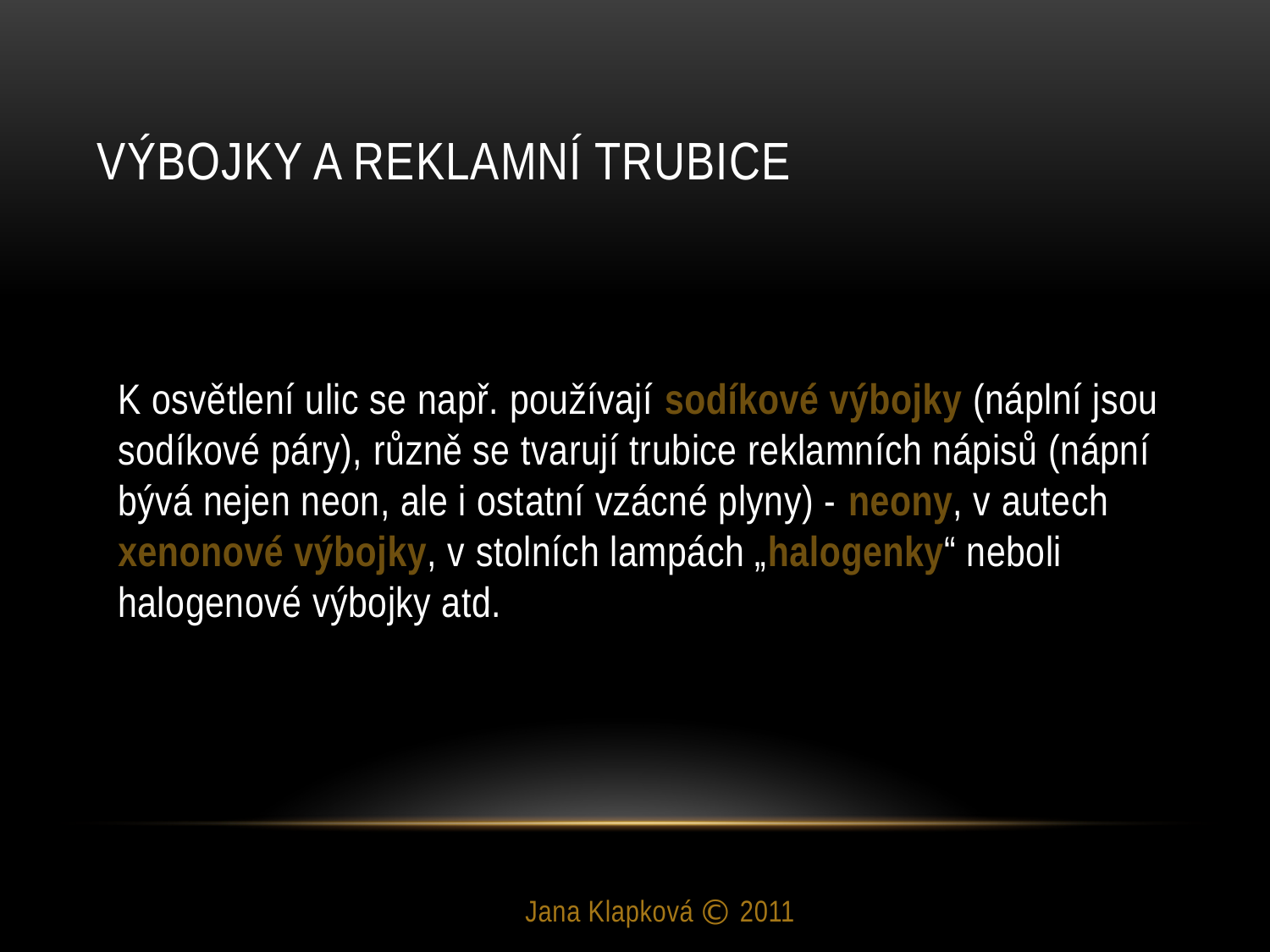

# Výbojky a reklamní trubice

K osvětlení ulic se např. používají sodíkové výbojky (náplní jsou sodíkové páry), různě se tvarují trubice reklamních nápisů (nápní bývá nejen neon, ale i ostatní vzácné plyny) - neony, v autech xenonové výbojky, v stolních lampách „halogenky“ neboli halogenové výbojky atd.

Jana Klapková © 2011